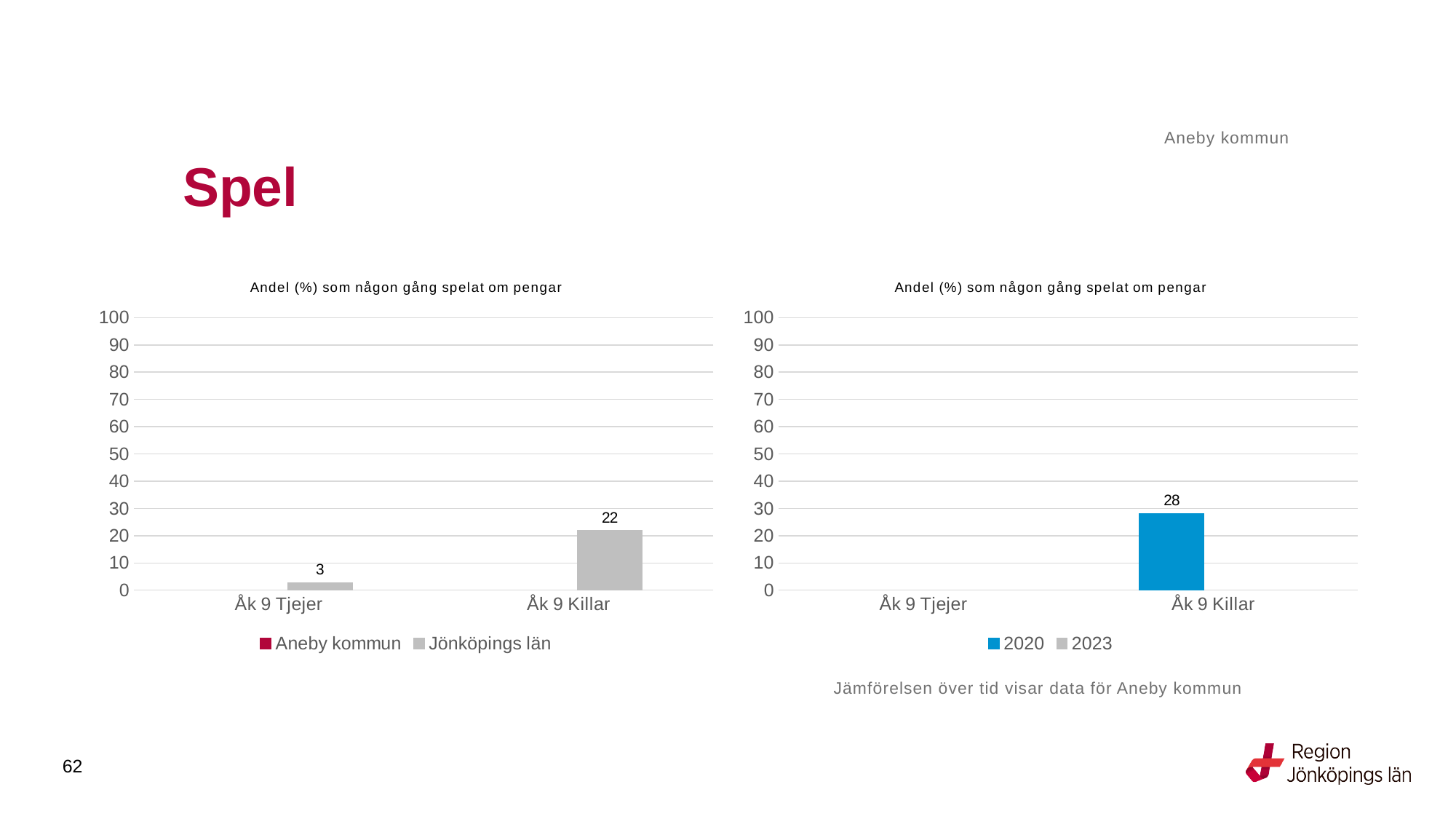

Aneby kommun
# Spel

### Chart: Andel (%) som någon gång spelat om pengar

| Category | Aneby kommun | Jönköpings län |
|---|---|---|
| Åk 9 Tjejer | None | 2.725 |
| Åk 9 Killar | None | 21.8251 |

### Chart: Andel (%) som någon gång spelat om pengar

| Category | 2020 | 2023 |
|---|---|---|
| Åk 9 Tjejer | None | None |
| Åk 9 Killar | 28.125 | None |
Jämförelsen över tid visar data för Aneby kommun
62